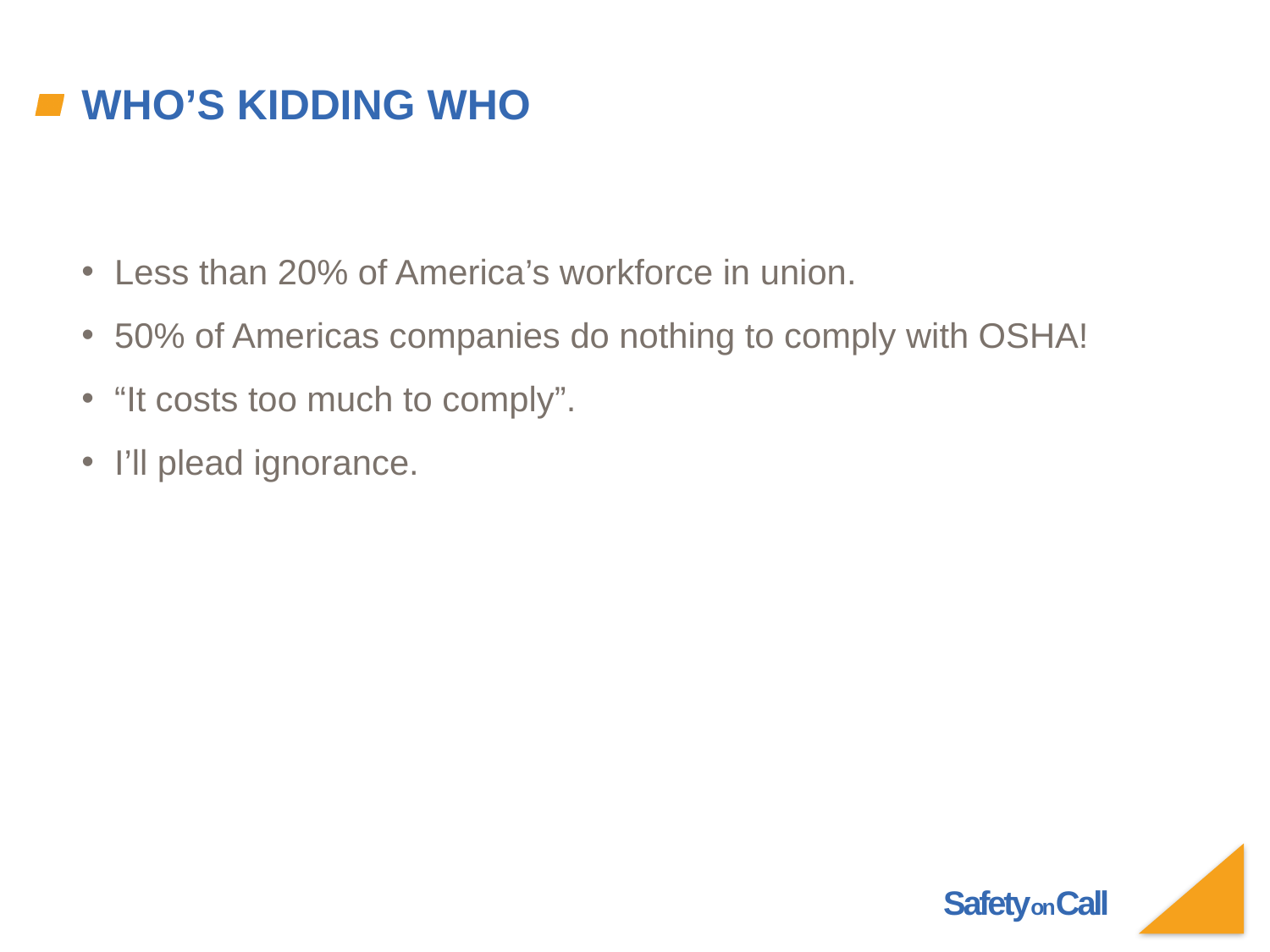

# Who’s kidding who
Less than 20% of America’s workforce in union.
50% of Americas companies do nothing to comply with OSHA!
“It costs too much to comply”.
I’ll plead ignorance.